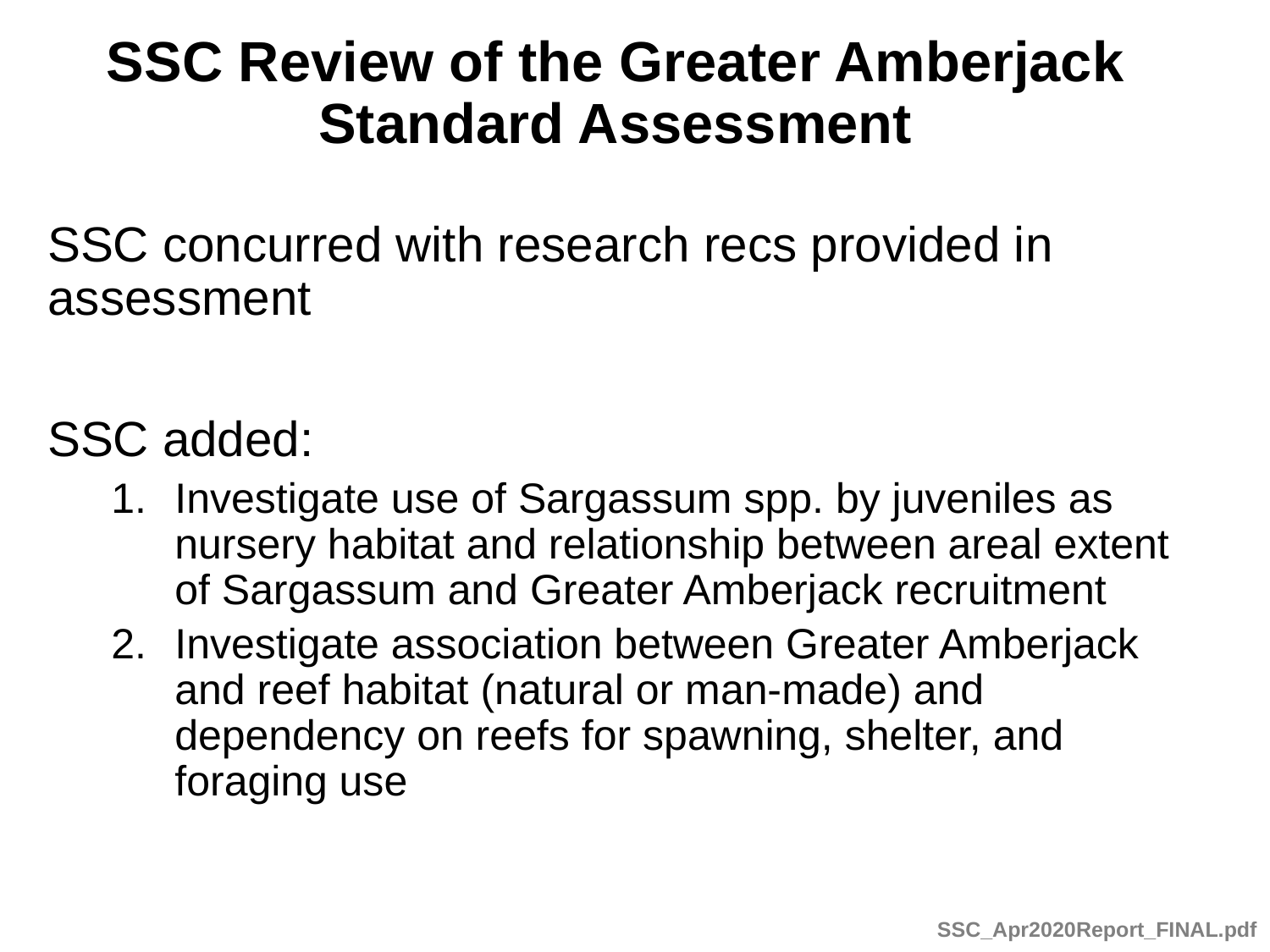

# SSC Review of the Greater Amberjack Standard Assessment
SSC concurred with research recs provided in assessment

SSC added:
Investigate use of Sargassum spp. by juveniles as nursery habitat and relationship between areal extent of Sargassum and Greater Amberjack recruitment
Investigate association between Greater Amberjack and reef habitat (natural or man-made) and dependency on reefs for spawning, shelter, and foraging use

SSC_Apr2020Report_FINAL.pdf